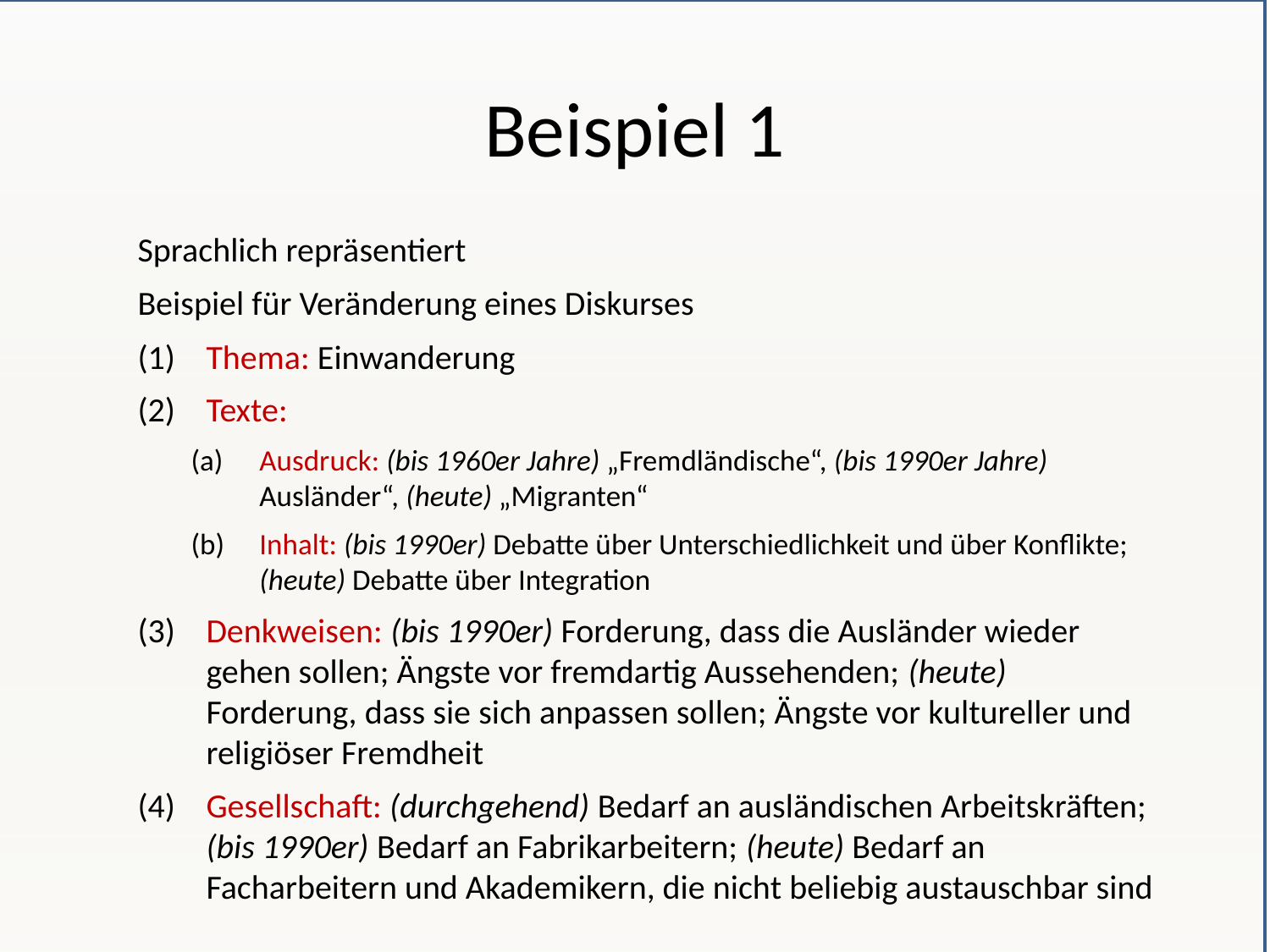

# Beispiel 1
Sprachlich repräsentiert
Beispiel für Veränderung eines Diskurses
(1)	Thema: Einwanderung
(2)	Texte:
(a)	Ausdruck: (bis 1960er Jahre) „Fremdländische“, (bis 1990er Jahre) Ausländer“, (heute) „Migranten“
(b)	Inhalt: (bis 1990er) Debatte über Unterschiedlichkeit und über Konflikte; (heute) Debatte über Integration
(3)	Denkweisen: (bis 1990er) Forderung, dass die Ausländer wieder gehen sollen; Ängste vor fremdartig Aussehenden; (heute) Forderung, dass sie sich anpassen sollen; Ängste vor kultureller und religiöser Fremdheit
(4)	Gesellschaft: (durchgehend) Bedarf an ausländischen Arbeitskräften; (bis 1990er) Bedarf an Fabrikarbeitern; (heute) Bedarf an Facharbeitern und Akademikern, die nicht beliebig austauschbar sind